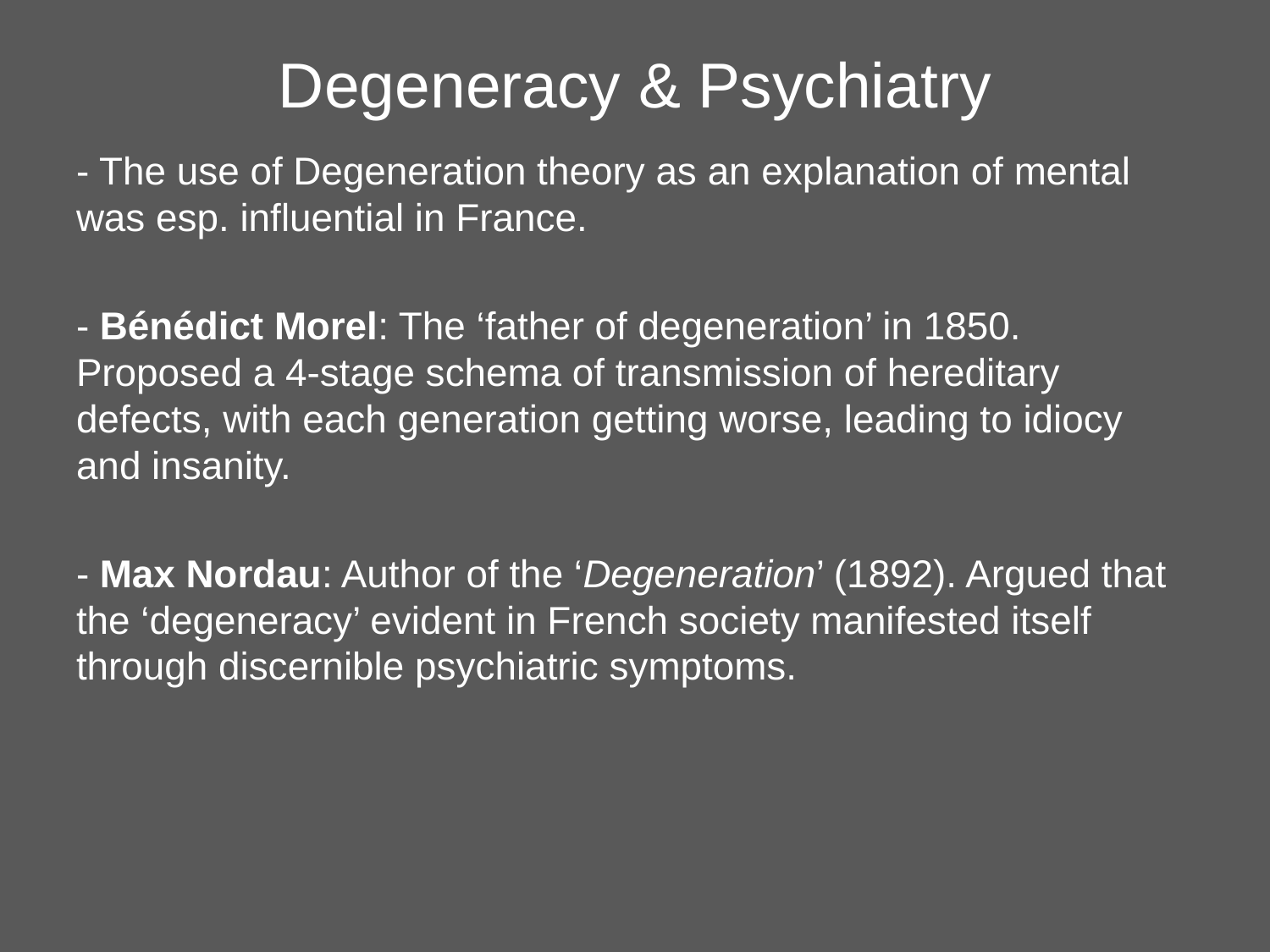

# Degeneracy & Psychiatry
- The use of Degeneration theory as an explanation of mental was esp. influential in France.

- Bénédict Morel: The ‘father of degeneration’ in 1850. Proposed a 4-stage schema of transmission of hereditary defects, with each generation getting worse, leading to idiocy and insanity.

- Max Nordau: Author of the ‘Degeneration’ (1892). Argued that the ‘degeneracy’ evident in French society manifested itself through discernible psychiatric symptoms.